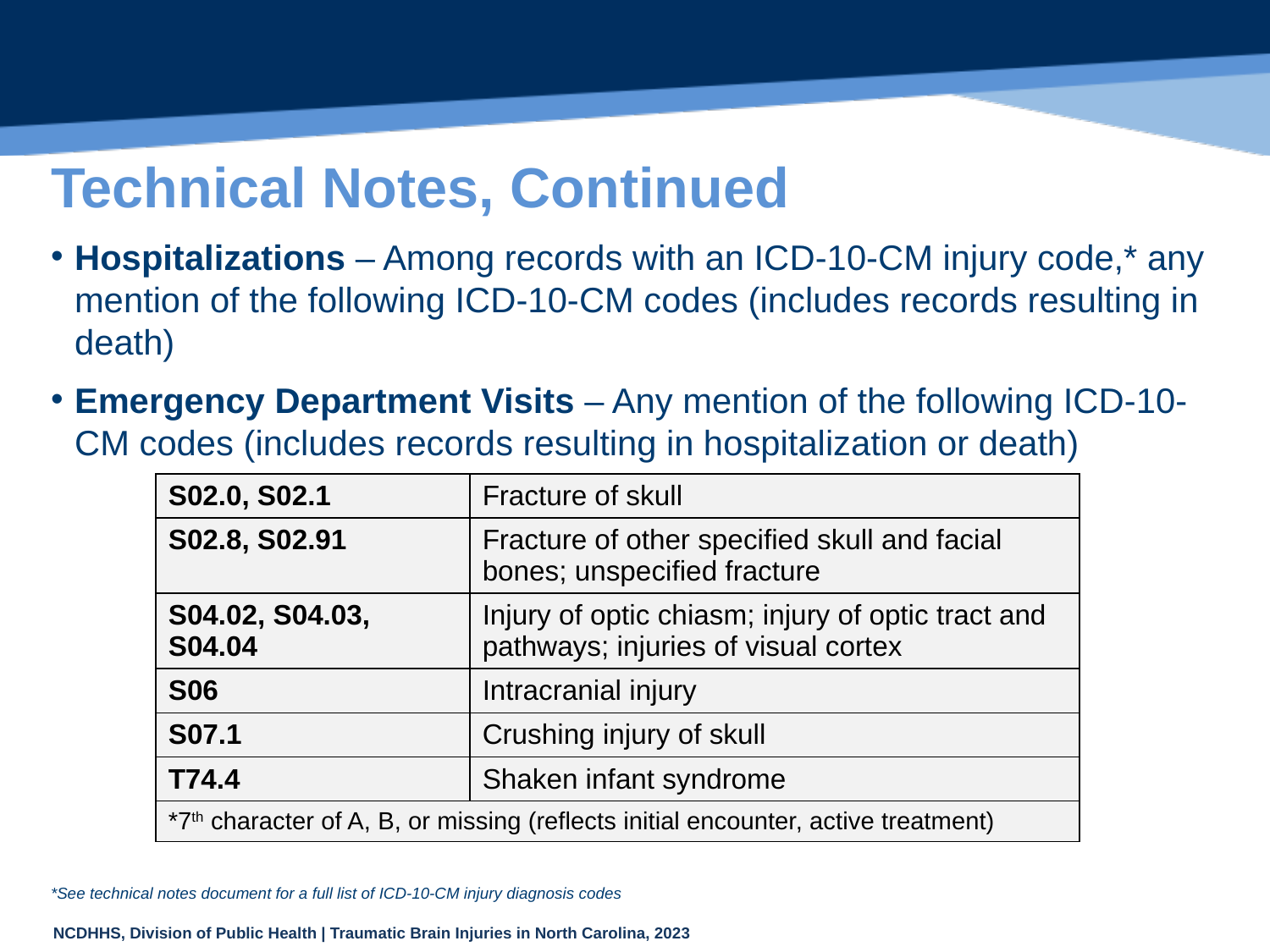

# Technical Notes, Continued
Hospitalizations – Among records with an ICD-10-CM injury code,* any mention of the following ICD-10-CM codes (includes records resulting in death)
Emergency Department Visits – Any mention of the following ICD-10-CM codes (includes records resulting in hospitalization or death)

| S02.0, S02.1 | Fracture of skull |
| --- | --- |
| S02.8, S02.91 | Fracture of other specified skull and facial bones; unspecified fracture |
| S04.02, S04.03, S04.04 | Injury of optic chiasm; injury of optic tract and pathways; injuries of visual cortex |
| S06 | Intracranial injury |
| S07.1 | Crushing injury of skull |
| T74.4 | Shaken infant syndrome |
| \*7th character of A, B, or missing (reflects initial encounter, active treatment) |  |
*See technical notes document for a full list of ICD-10-CM injury diagnosis codes